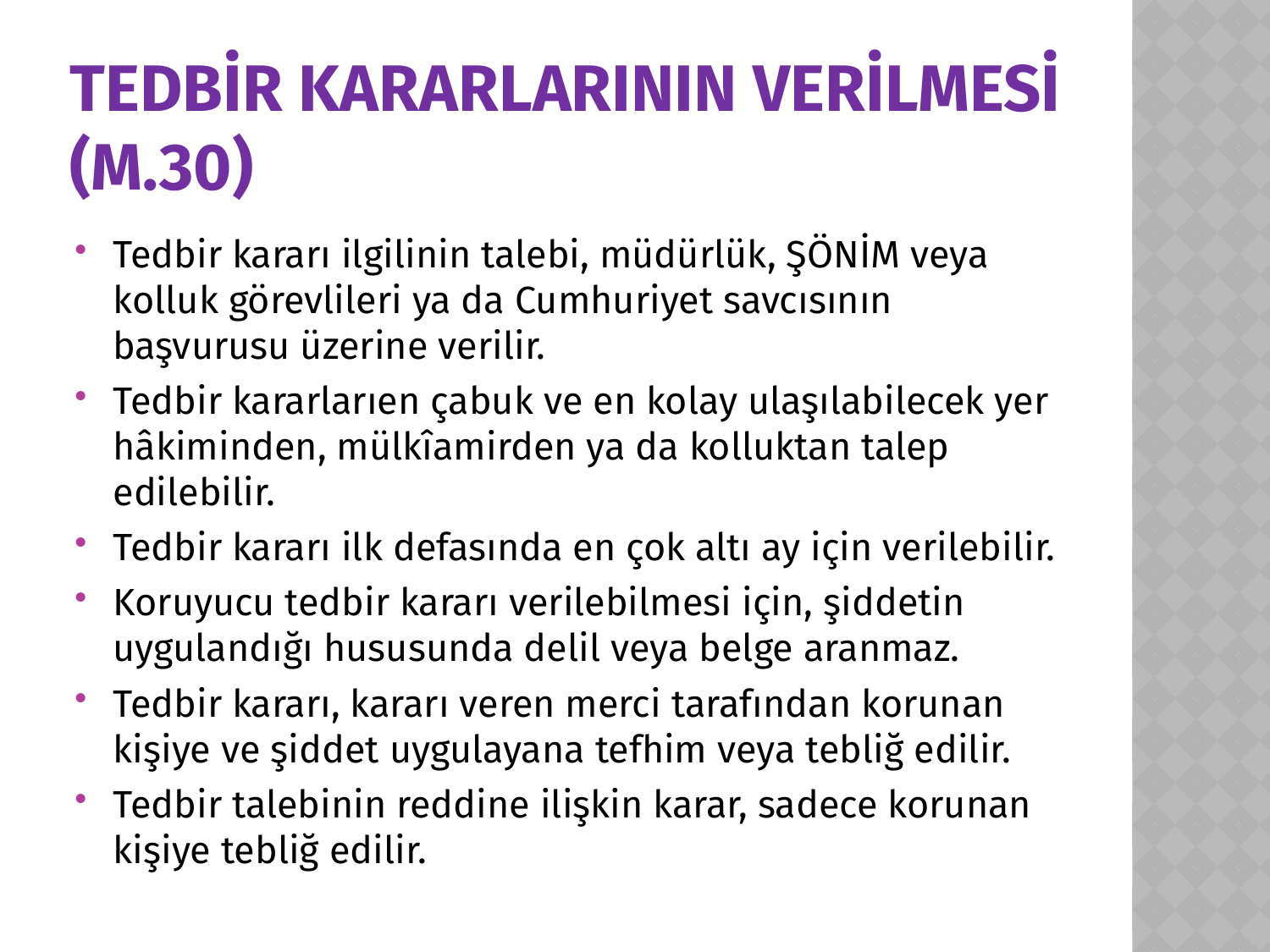

# TEDBİR KARARLARININ VERİLMESİ (M.30)
Tedbir kararı ilgilinin talebi, müdürlük, ŞÖNİM veya kolluk görevlileri ya da Cumhuriyet savcısının başvurusu üzerine verilir.
Tedbir kararlarıen çabuk ve en kolay ulaşılabilecek yer hâkiminden, mülkîamirden ya da kolluktan talep edilebilir.
Tedbir kararı ilk defasında en çok altı ay için verilebilir.
Koruyucu tedbir kararı verilebilmesi için, şiddetin uygulandığı hususunda delil veya belge aranmaz.
Tedbir kararı, kararı veren merci tarafından korunan kişiye ve şiddet uygulayana tefhim veya tebliğ edilir.
Tedbir talebinin reddine ilişkin karar, sadece korunan kişiye tebliğ edilir.